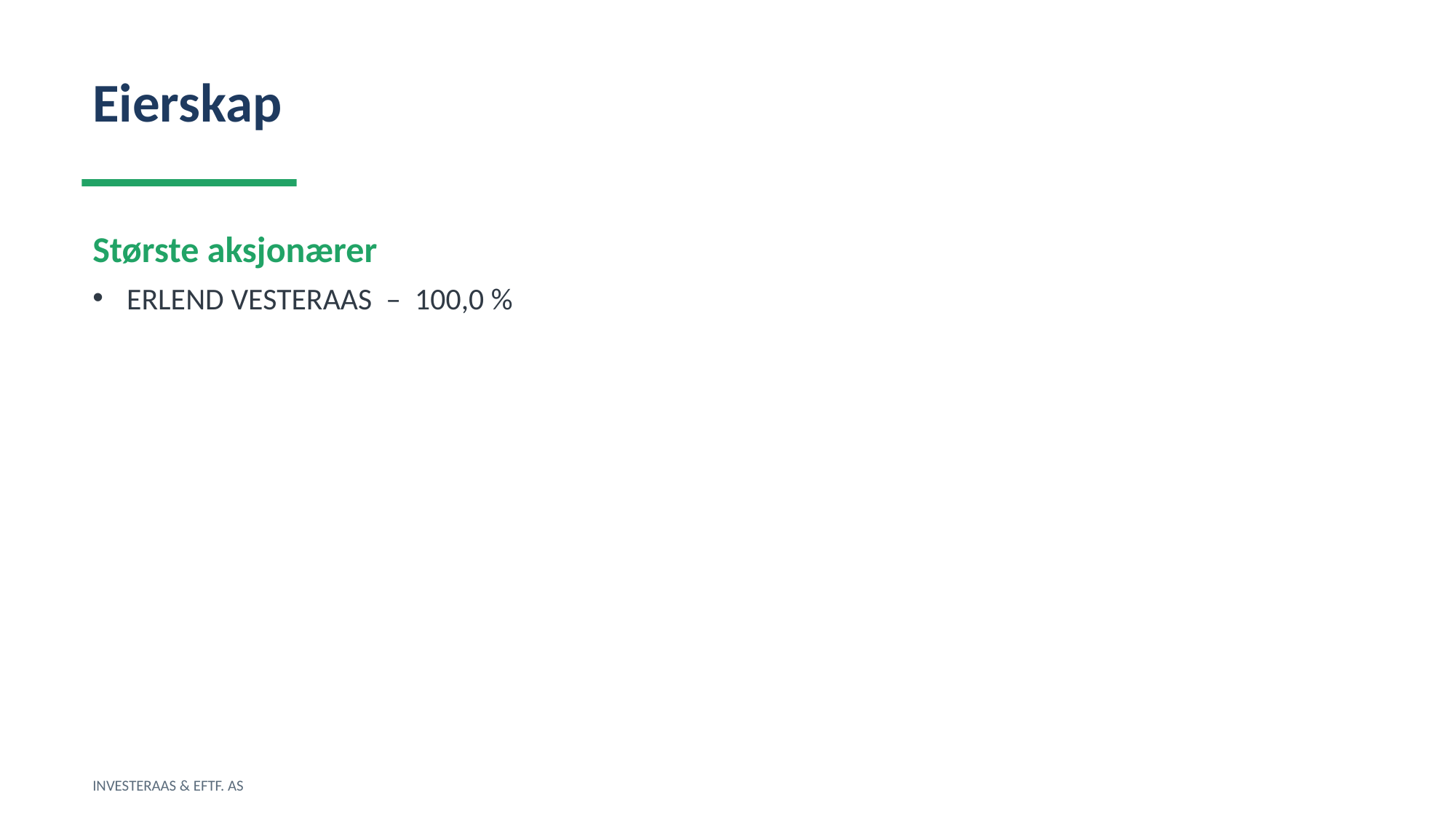

Eierskap

Største aksjonærer
ERLEND VESTERAAS  –  100,0 %
INVESTERAAS & EFTF. AS